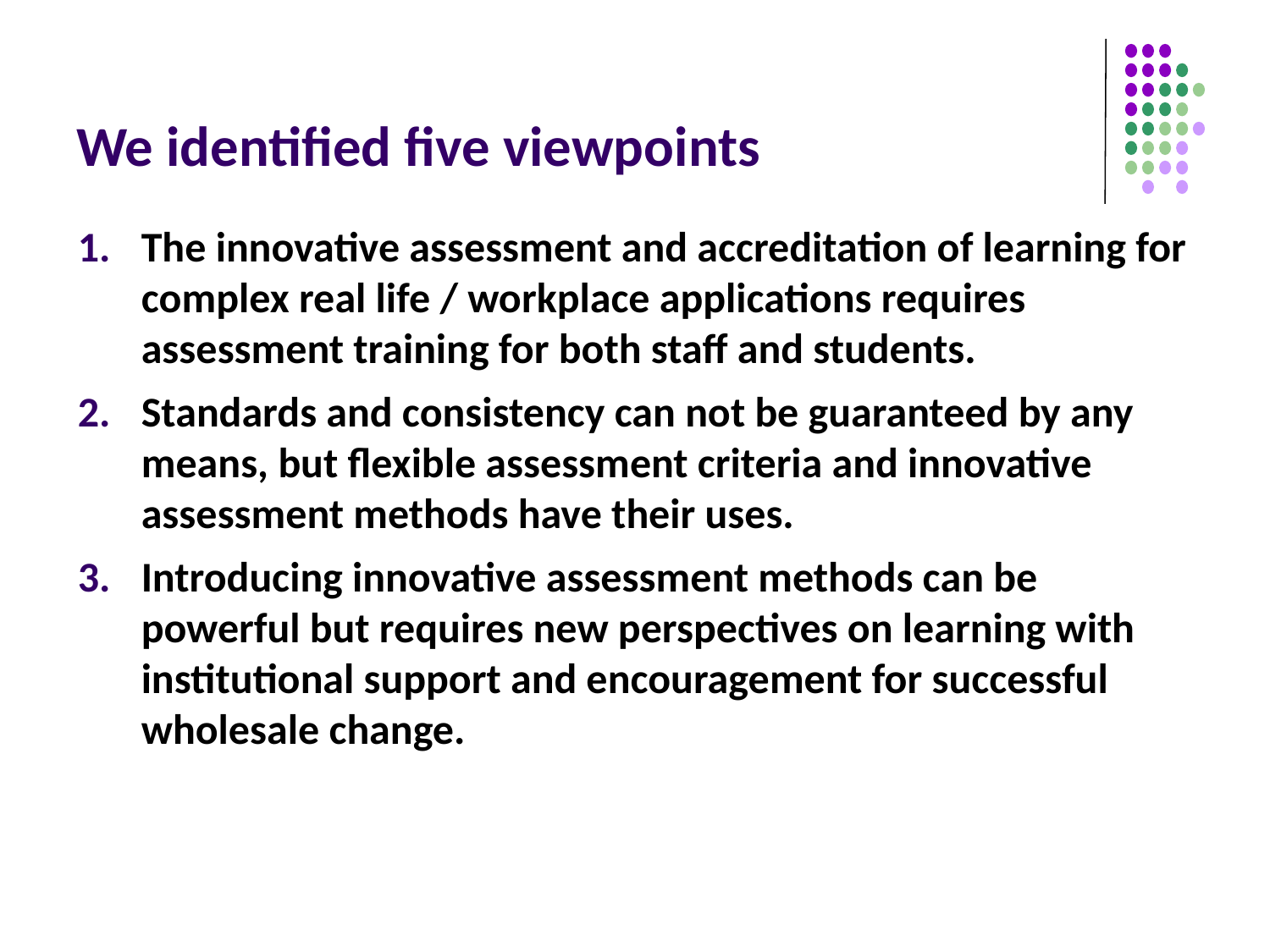

# We identified five viewpoints
The innovative assessment and accreditation of learning for complex real life / workplace applications requires assessment training for both staff and students.
Standards and consistency can not be guaranteed by any means, but flexible assessment criteria and innovative assessment methods have their uses.
Introducing innovative assessment methods can be powerful but requires new perspectives on learning with institutional support and encouragement for successful wholesale change.